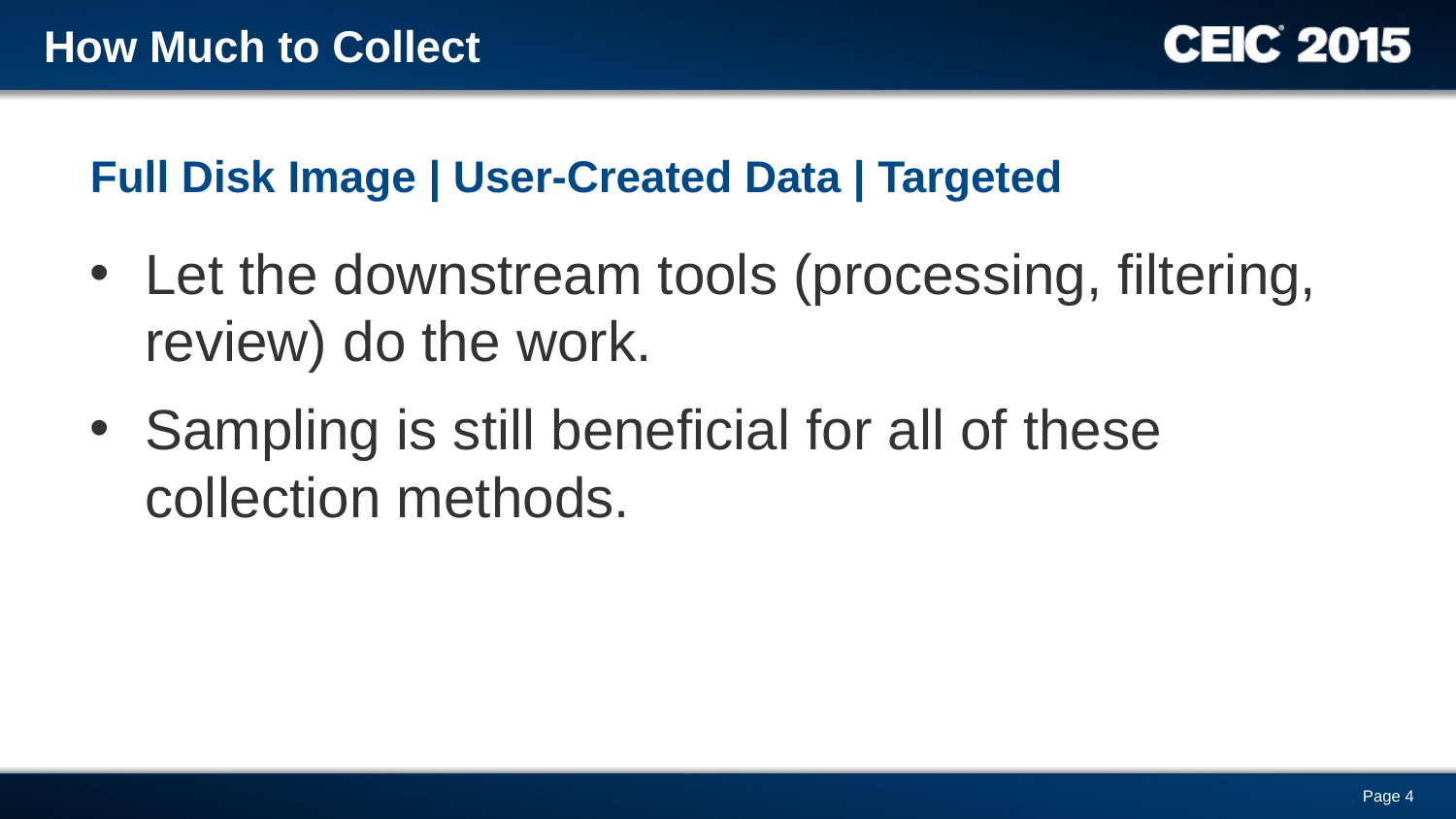

How Much to Collect
# Full Disk Image | User-Created Data | Targeted
Let the downstream tools (processing, filtering, review) do the work.
Sampling is still beneficial for all of these collection methods.
Page 4